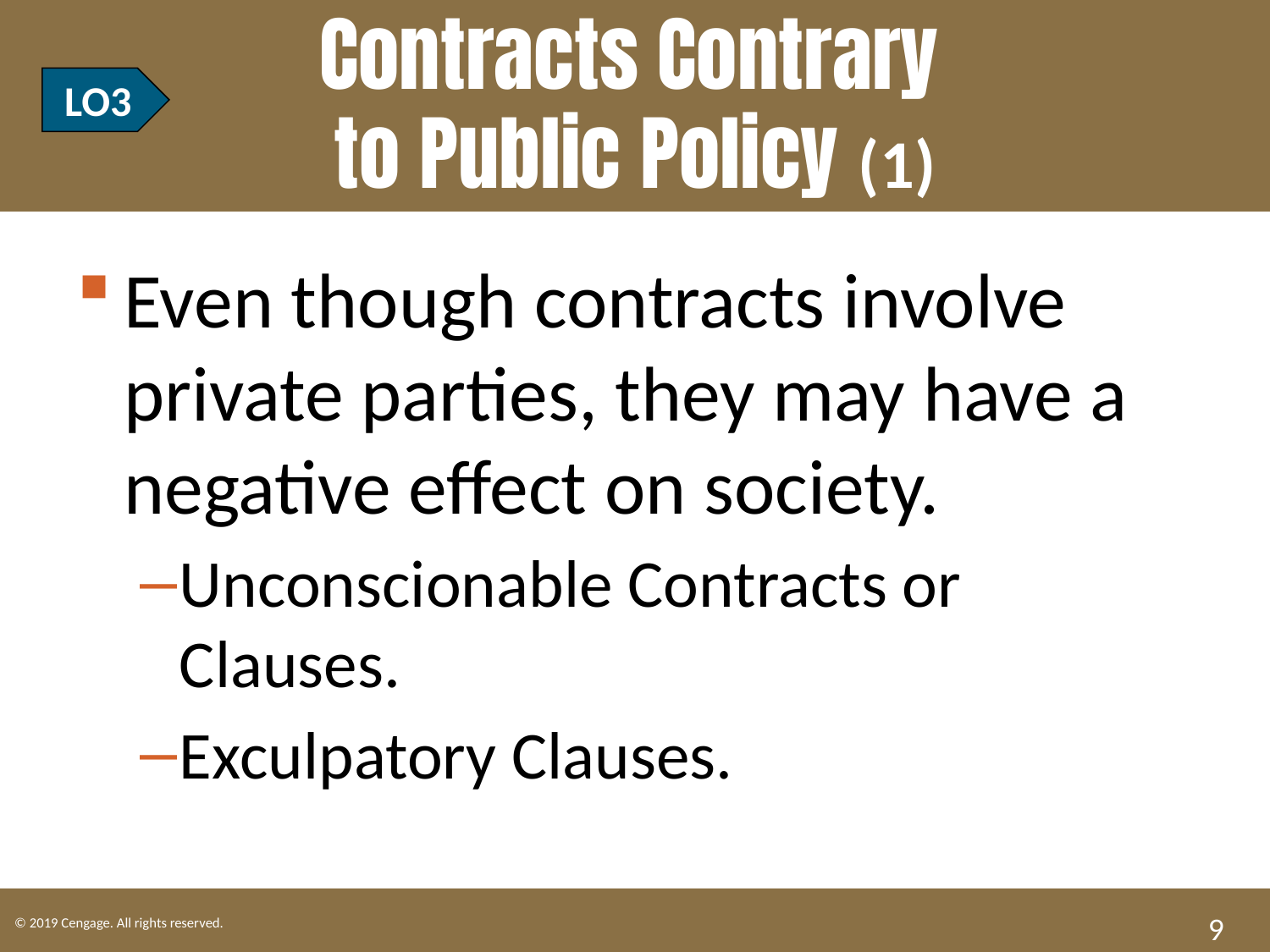

LO3    Contracts Contrary
to Public Policy (1)
LO3
Even though contracts involve private parties, they may have a negative effect on society.
Unconscionable Contracts or Clauses.
Exculpatory Clauses.
9